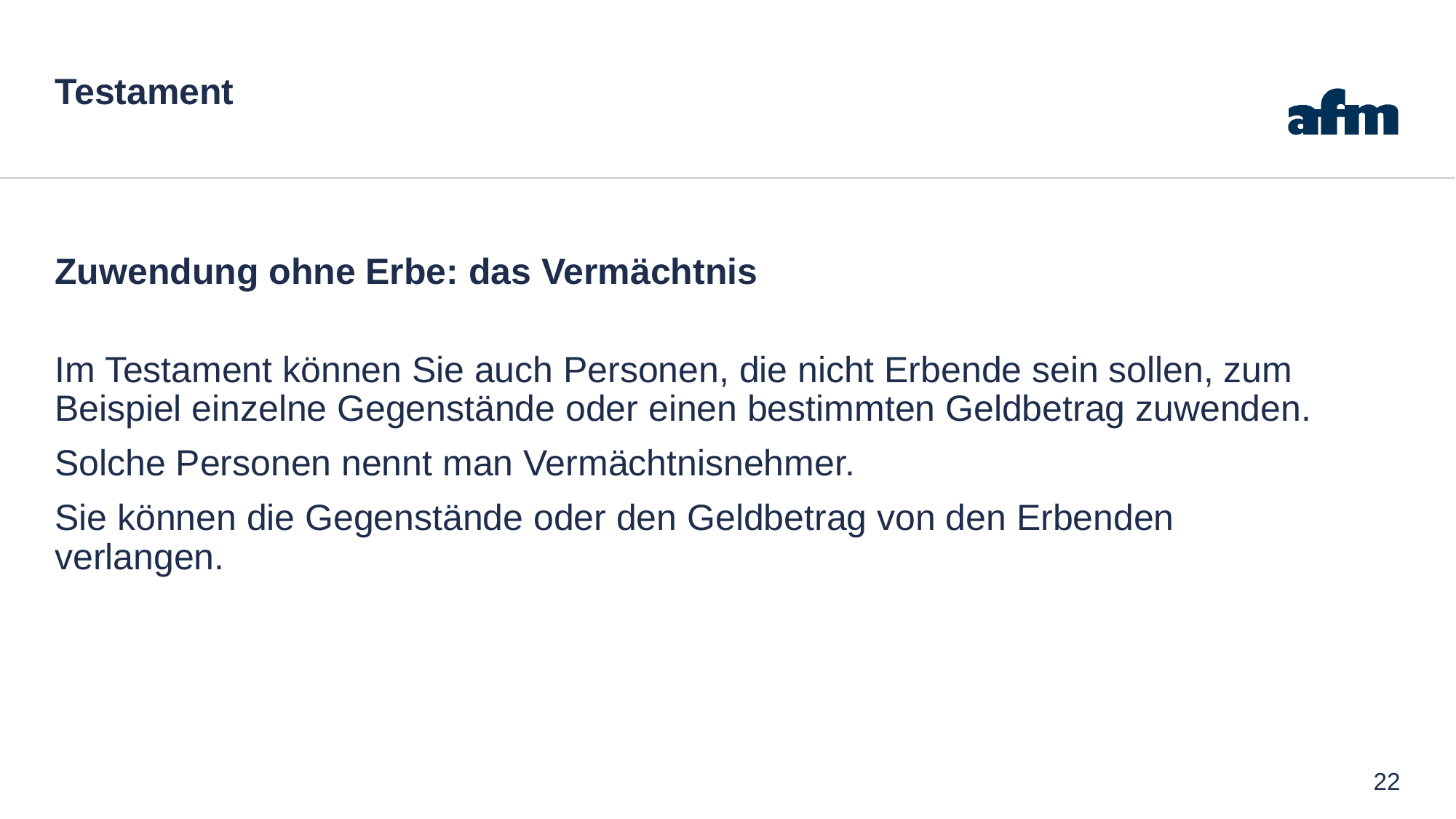

# Testament
Zuwendung ohne Erbe: das Vermächtnis
Im Testament können Sie auch Personen, die nicht Erbende sein sollen, zum Beispiel einzelne Gegenstände oder einen bestimmten Geldbetrag zuwenden.
Solche Personen nennt man Vermächtnisnehmer.
Sie können die Gegenstände oder den Geldbetrag von den Erbenden verlangen.
22